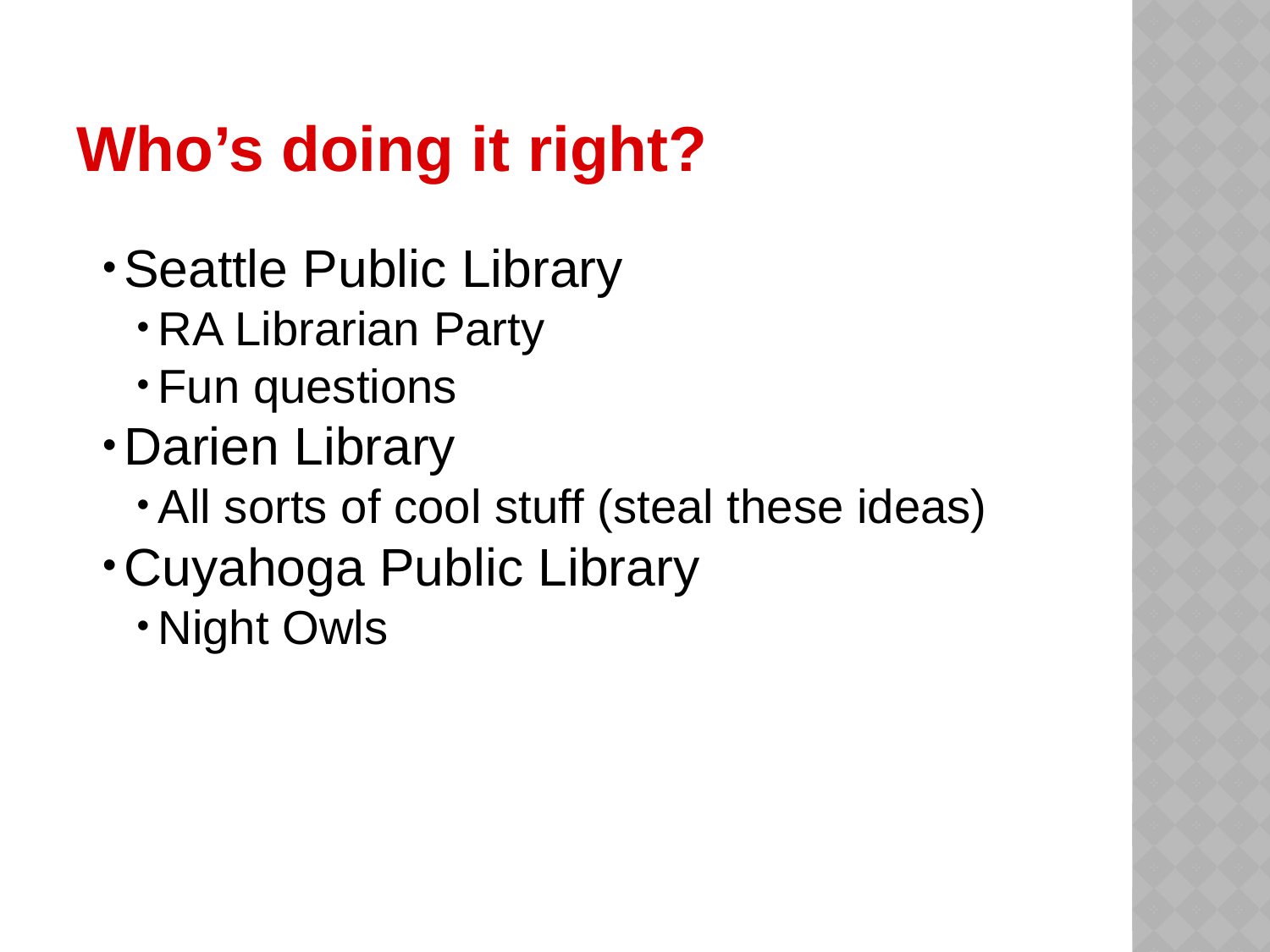

# Who’s doing it right?
Seattle Public Library
RA Librarian Party
Fun questions
Darien Library
All sorts of cool stuff (steal these ideas)
Cuyahoga Public Library
Night Owls